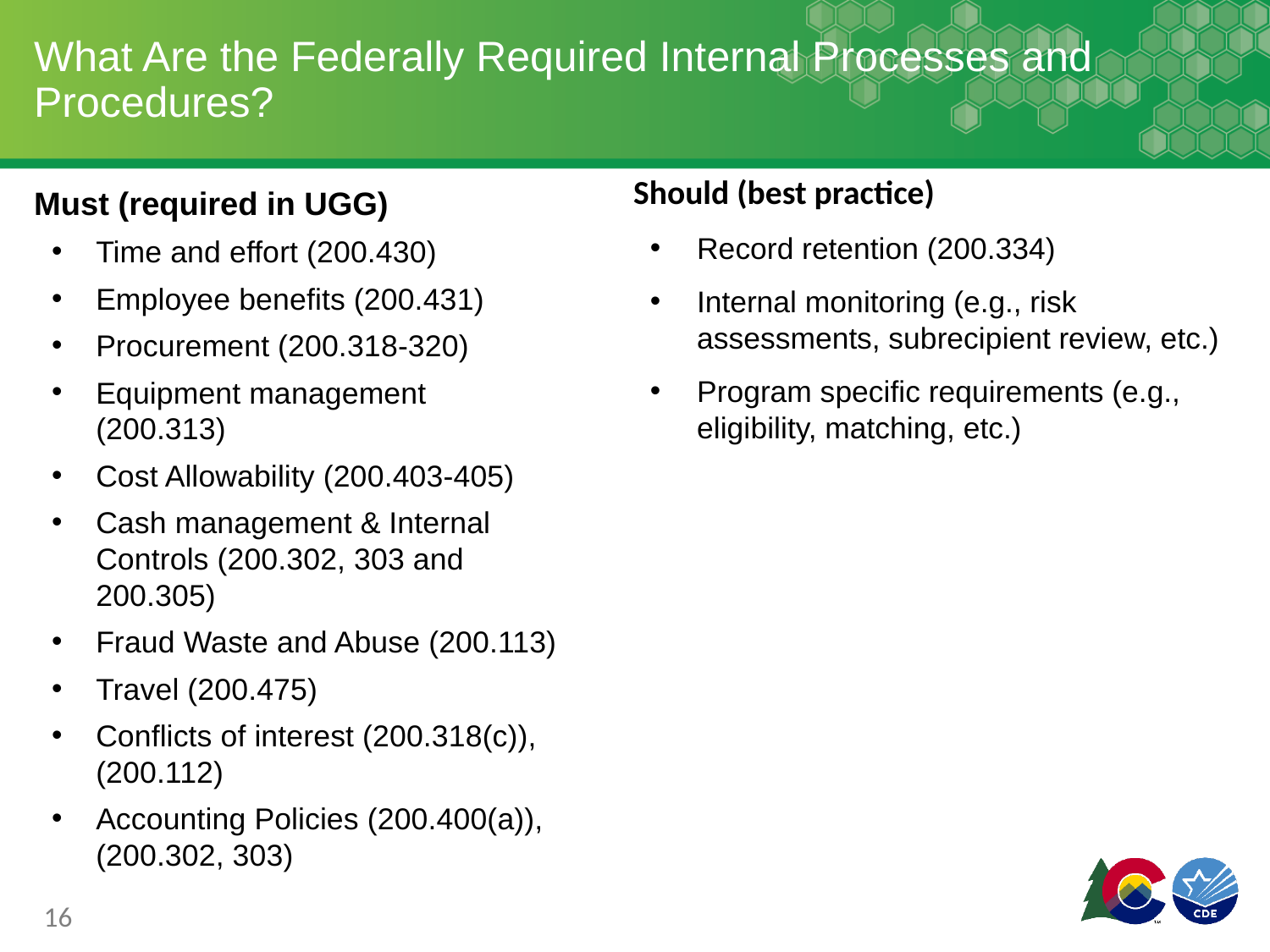

# What Are the Federally Required Internal Processes and Procedures?
Should (best practice)
Record retention (200.334)
Internal monitoring (e.g., risk assessments, subrecipient review, etc.)
Program specific requirements (e.g., eligibility, matching, etc.)
Must (required in UGG)
Time and effort (200.430)
Employee benefits (200.431)
Procurement (200.318-320)
Equipment management (200.313)
Cost Allowability (200.403-405)
Cash management & Internal Controls (200.302, 303 and 200.305)
Fraud Waste and Abuse (200.113)
Travel (200.475)
Conflicts of interest (200.318(c)),  (200.112)
Accounting Policies (200.400(a)),  (200.302, 303)

16